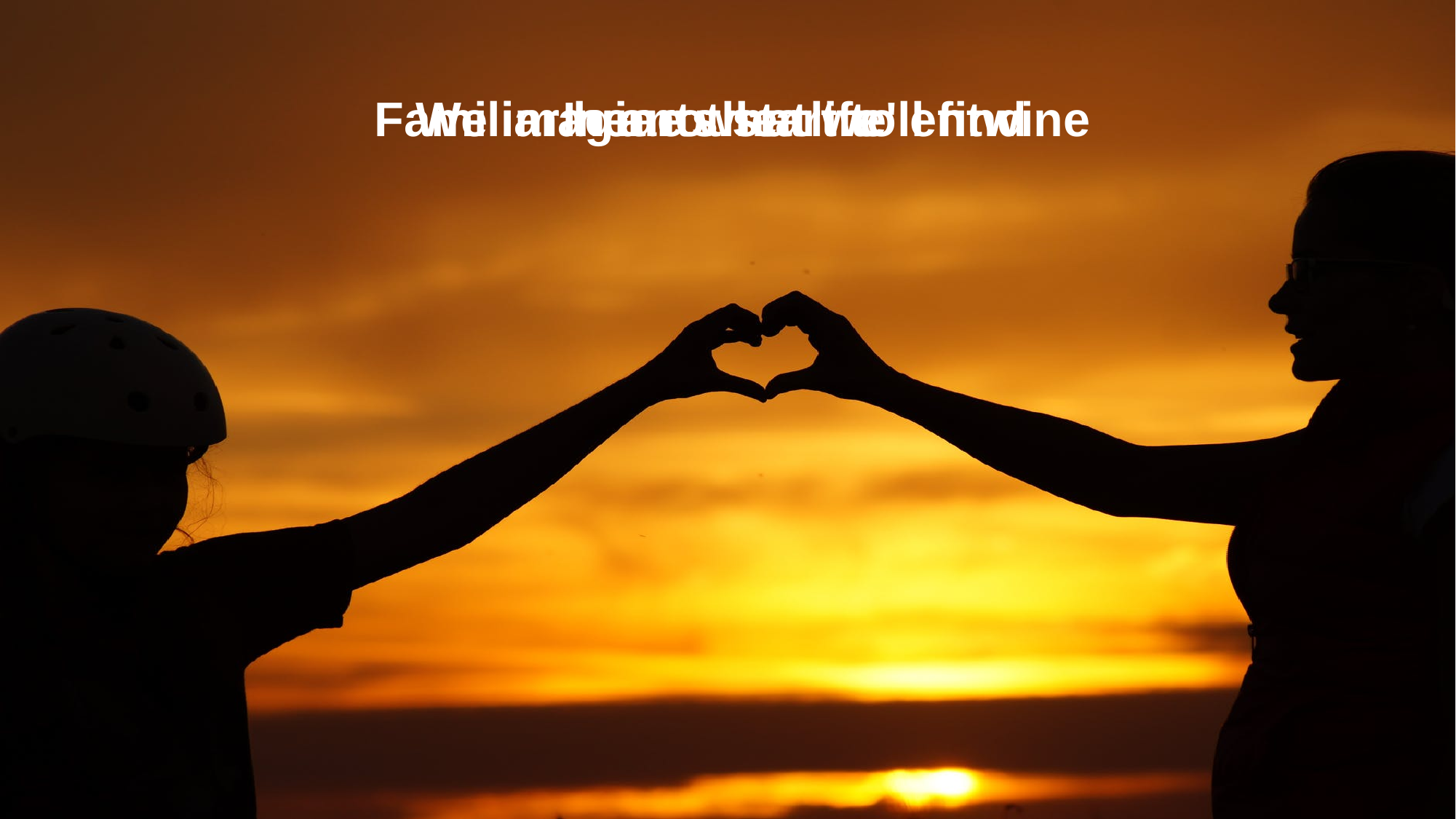

In another life
We imagine what we'll find
Familiar hearts start to entwine